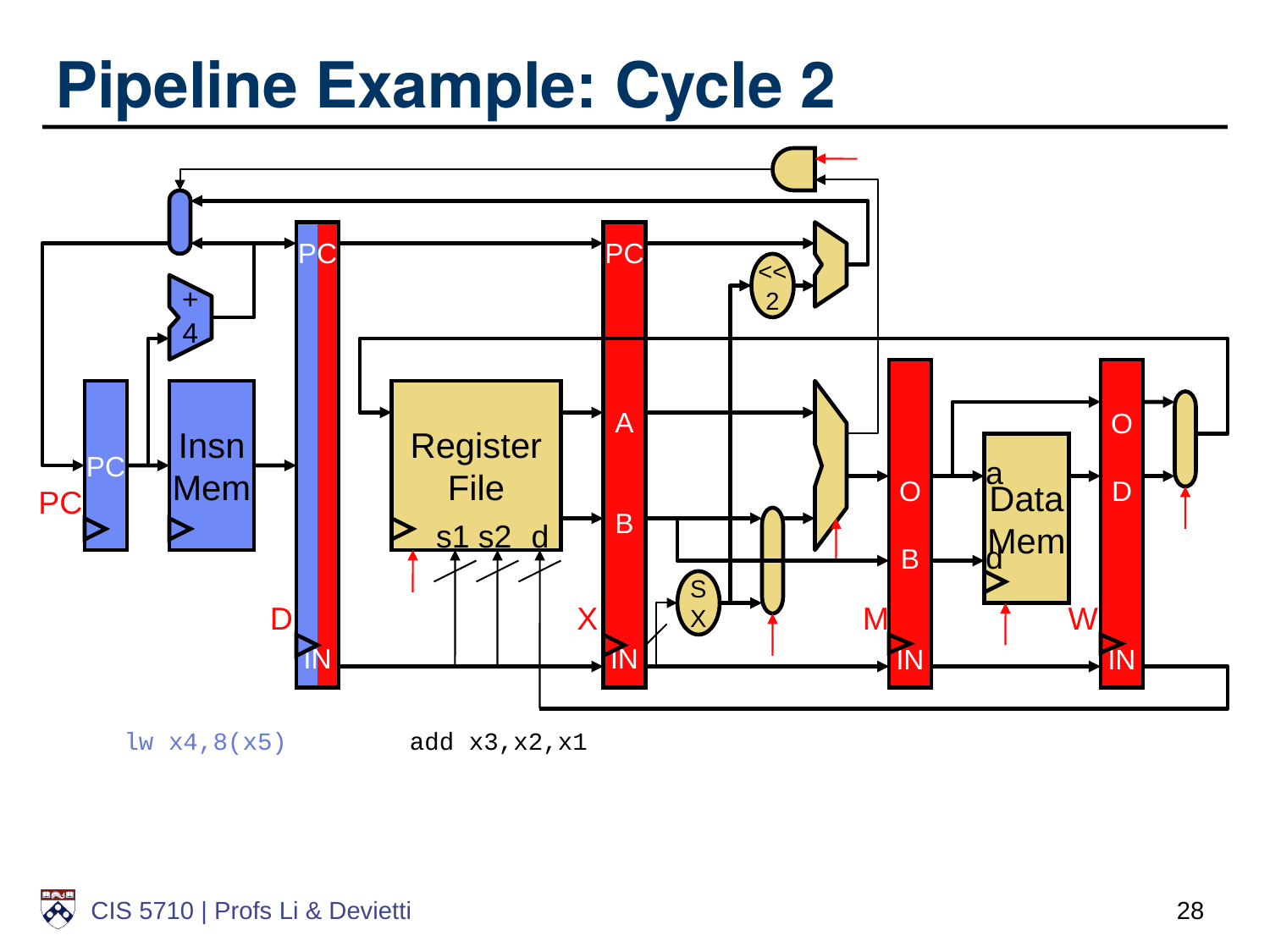

# Pipeline Example: Cycle 2

PC

IN

PC

A

B

IN

<<
2

+
4

O

B

IN

O

D

IN

PC

Insn
Mem
Register
File

Data
Mem
a

PC

s1
s2
d

d

S
X

D
X
M
W

lw x4,8(x5)
add x3,x2,x1
28